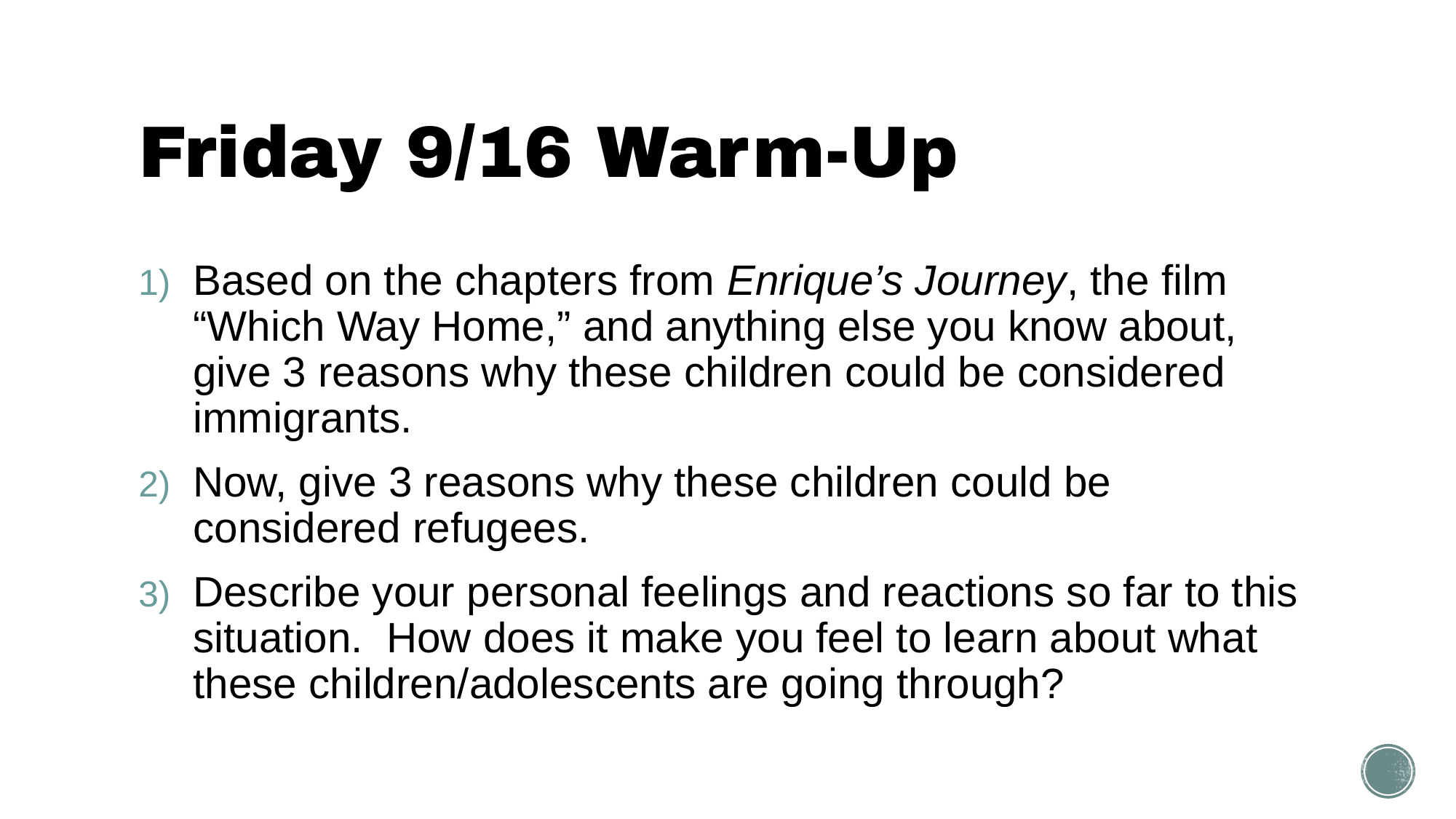

# Friday 9/16 Warm-Up
Based on the chapters from Enrique’s Journey, the film “Which Way Home,” and anything else you know about, give 3 reasons why these children could be considered immigrants.
Now, give 3 reasons why these children could be considered refugees.
Describe your personal feelings and reactions so far to this situation.  How does it make you feel to learn about what these children/adolescents are going through?